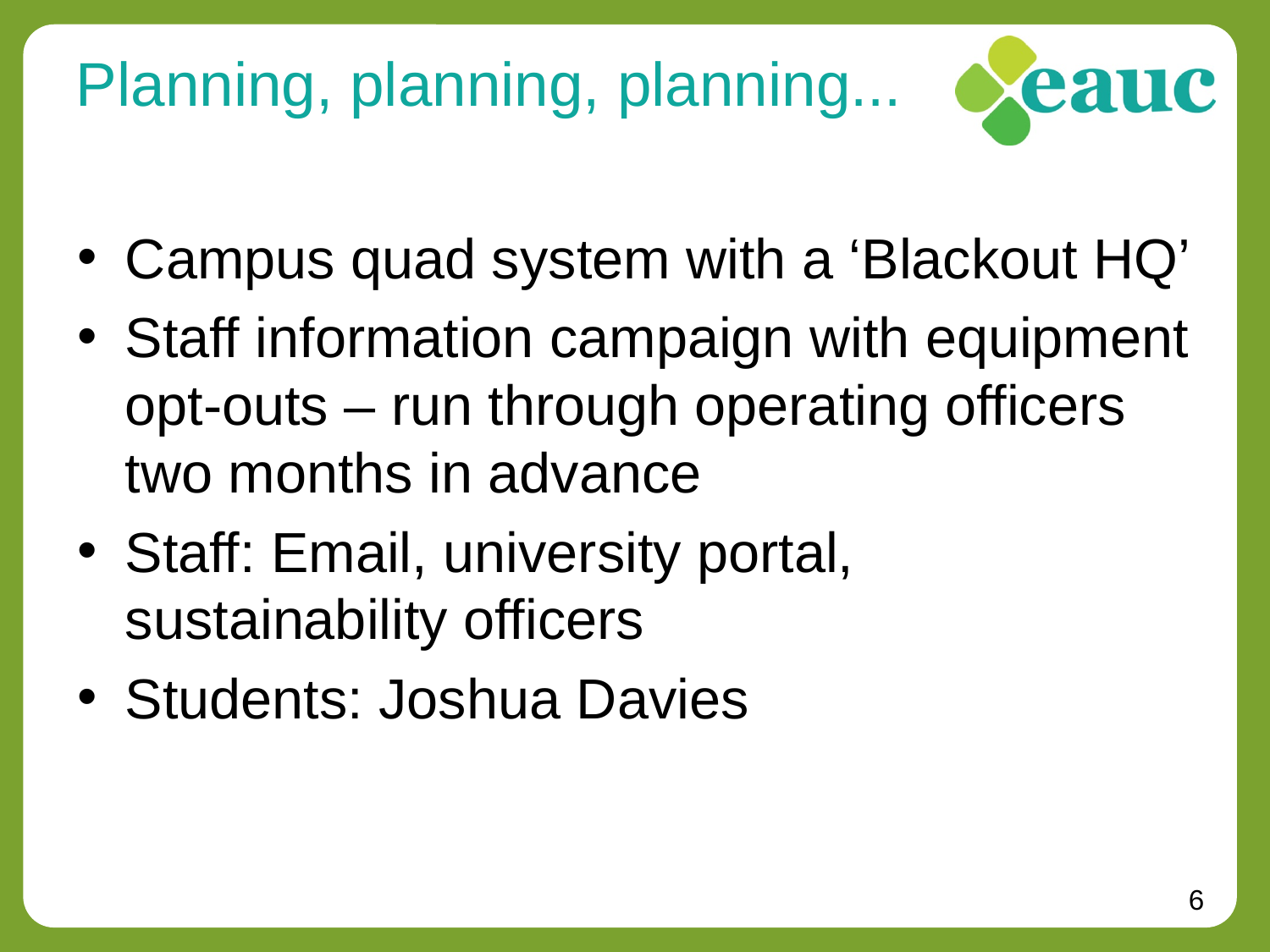

# Planning, planning, planning...
Campus quad system with a ‘Blackout HQ’
Staff information campaign with equipment opt-outs – run through operating officers two months in advance
Staff: Email, university portal, sustainability officers
Students: Joshua Davies